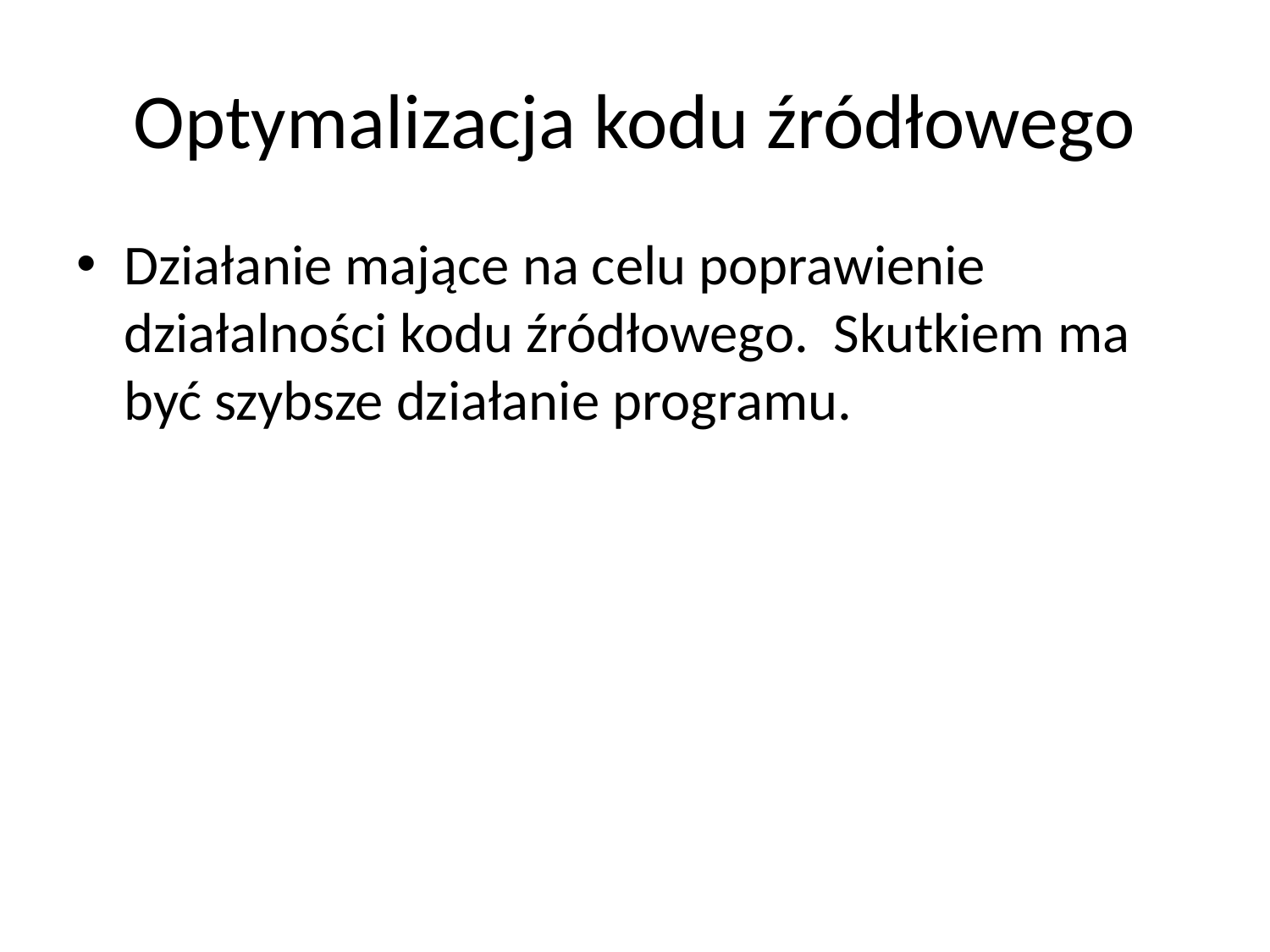

# Optymalizacja kodu źródłowego
Działanie mające na celu poprawienie działalności kodu źródłowego.  Skutkiem ma być szybsze działanie programu.